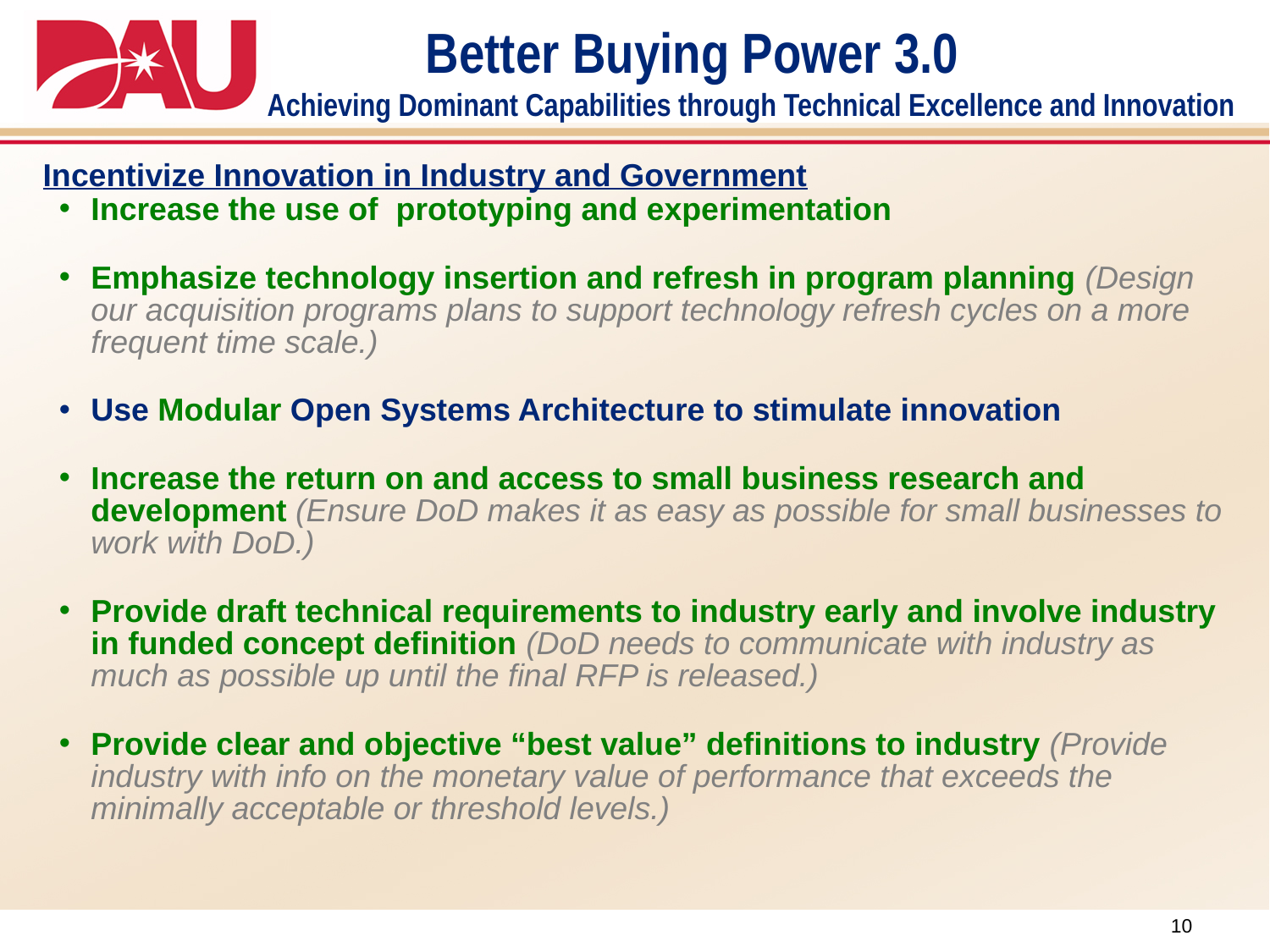

Better Buying Power 3.0        .
Achieving Dominant Capabilities through Technical Excellence and Innovation
Incentivize Innovation in Industry and Government
Increase the use of  prototyping and experimentation

Emphasize technology insertion and refresh in program planning (Design our acquisition programs plans to support technology refresh cycles on a more frequent time scale.)

Use Modular Open Systems Architecture to stimulate innovation

Increase the return on and access to small business research and development (Ensure DoD makes it as easy as possible for small businesses to work with DoD.)

Provide draft technical requirements to industry early and involve industry in funded concept definition (DoD needs to communicate with industry as much as possible up until the final RFP is released.)

Provide clear and objective “best value” definitions to industry (Provide industry with info on the monetary value of performance that exceeds the minimally acceptable or threshold levels.)